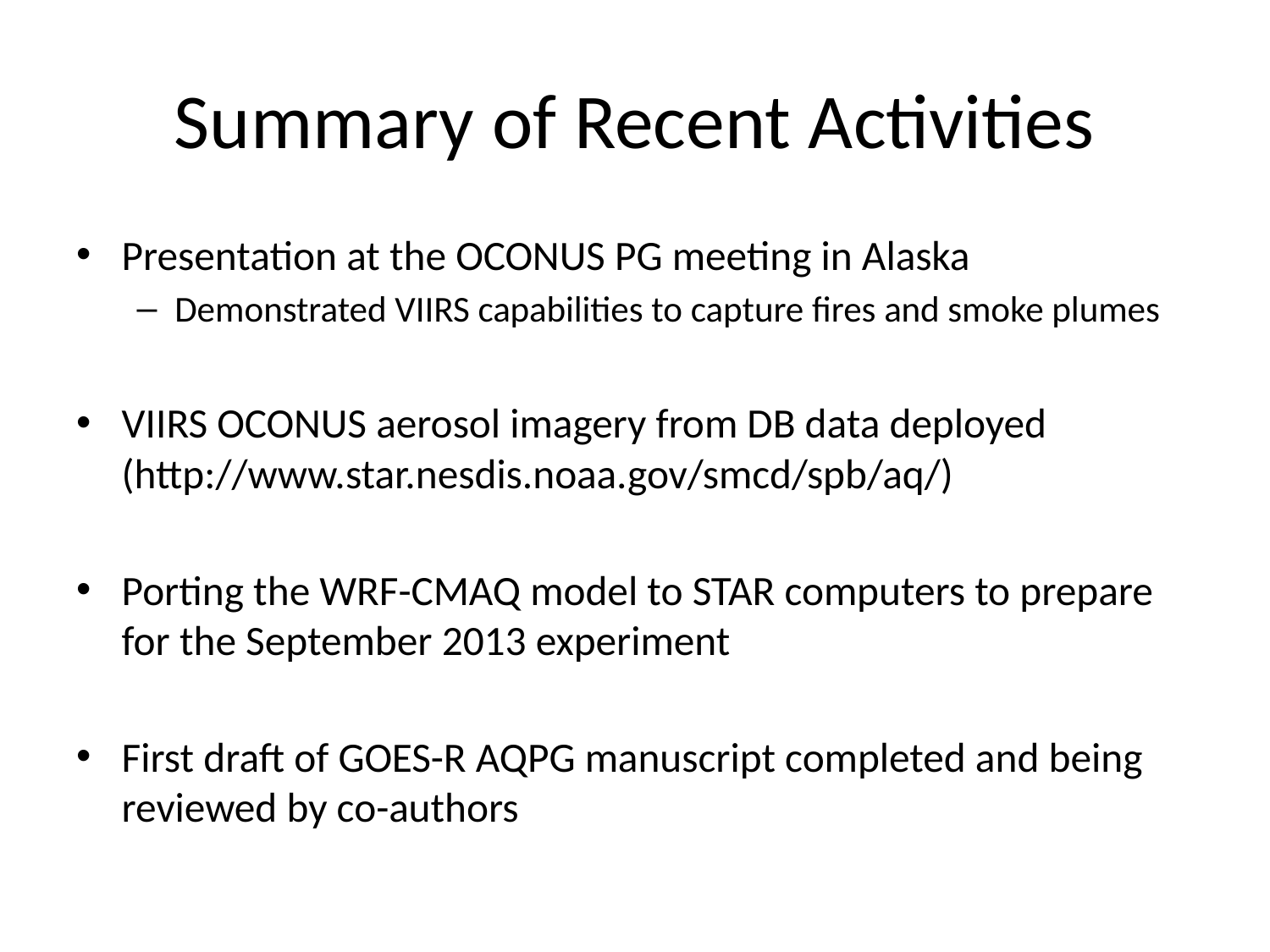

# Summary of Recent Activities
Presentation at the OCONUS PG meeting in Alaska
Demonstrated VIIRS capabilities to capture fires and smoke plumes

VIIRS OCONUS aerosol imagery from DB data deployed (http://www.star.nesdis.noaa.gov/smcd/spb/aq/)

Porting the WRF-CMAQ model to STAR computers to prepare for the September 2013 experiment

First draft of GOES-R AQPG manuscript completed and being reviewed by co-authors